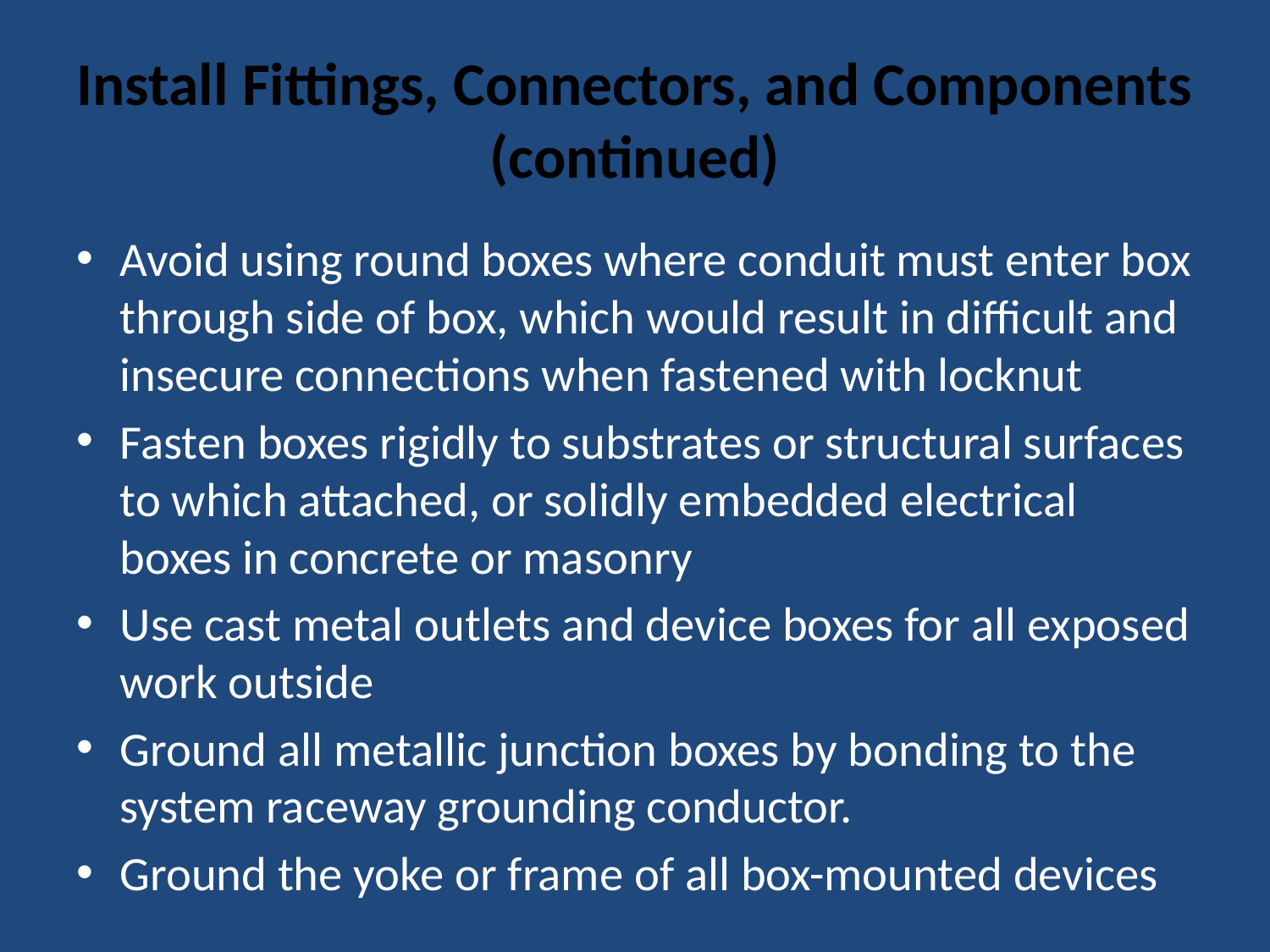

# Install Fittings, Connectors, and Components (continued)
Avoid using round boxes where conduit must enter box through side of box, which would result in difficult and insecure connections when fastened with locknut
Fasten boxes rigidly to substrates or structural surfaces to which attached, or solidly embedded electrical boxes in concrete or masonry
Use cast metal outlets and device boxes for all exposed work outside
Ground all metallic junction boxes by bonding to the system raceway grounding conductor.
Ground the yoke or frame of all box-mounted devices